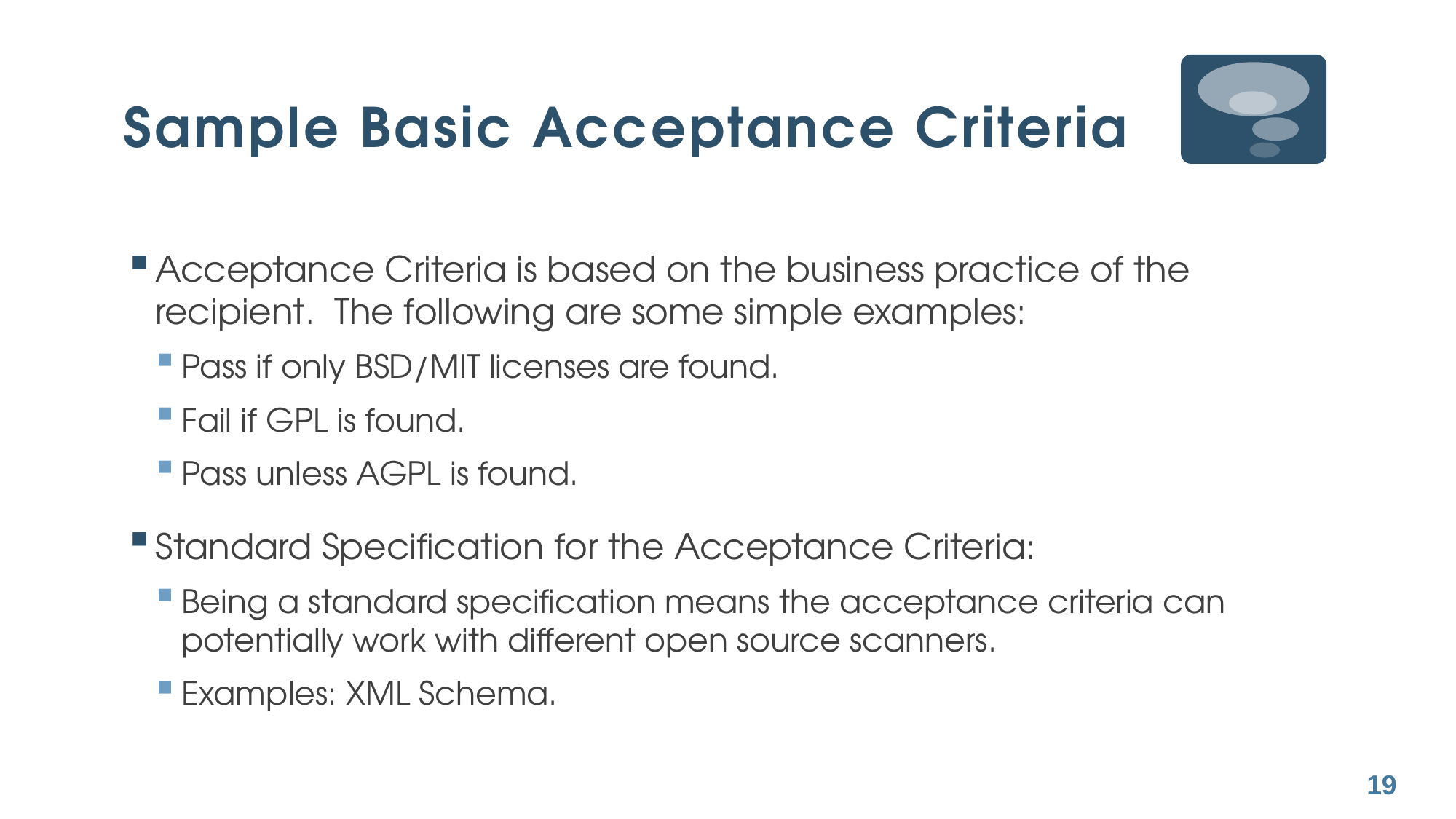

# Sample Basic Acceptance Criteria

Acceptance Criteria is based on the business practice of the recipient.  The following are some simple examples:
Pass if only BSD/MIT licenses are found.
Fail if GPL is found.
Pass unless AGPL is found.
Standard Specification for the Acceptance Criteria:
Being a standard specification means the acceptance criteria can potentially work with different open source scanners.
Examples: XML Schema.
19